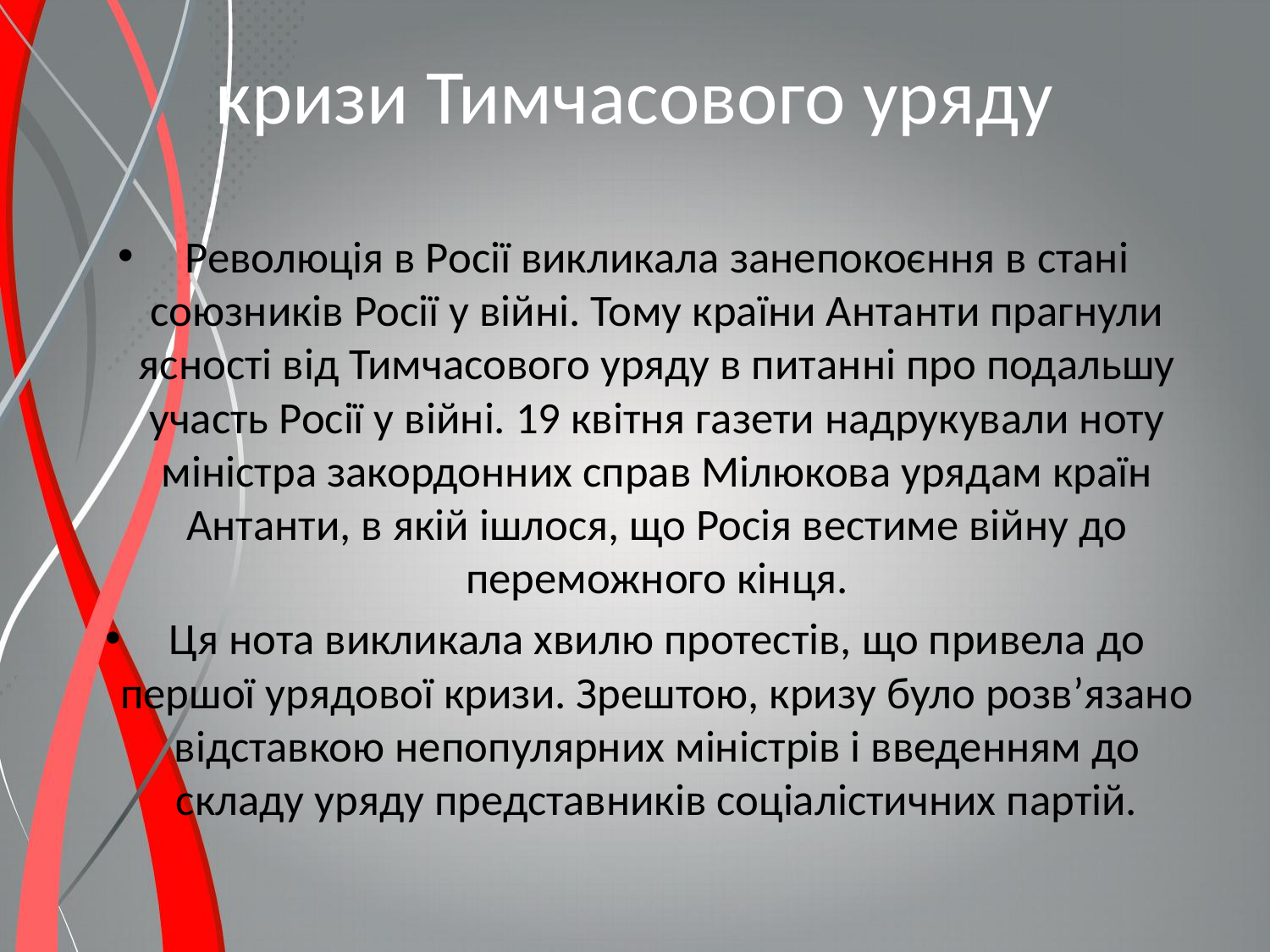

# кризи Тимчасового уряду
Революція в Росії викликала занепокоєння в стані союзників Росії у війні. Тому країни Антанти прагнули ясності від Тимчасового уряду в питанні про подальшу участь Росії у війні. 19 квітня газети надрукували ноту міністра закордонних справ Мілюкова урядам країн Антанти, в якій ішлося, що Росія вестиме війну до переможного кінця.
Ця нота викликала хвилю протестів, що привела до першої урядової кризи. Зрештою, кризу було розв’язано відставкою непопулярних міністрів і введенням до складу уряду представників соціалістичних партій.